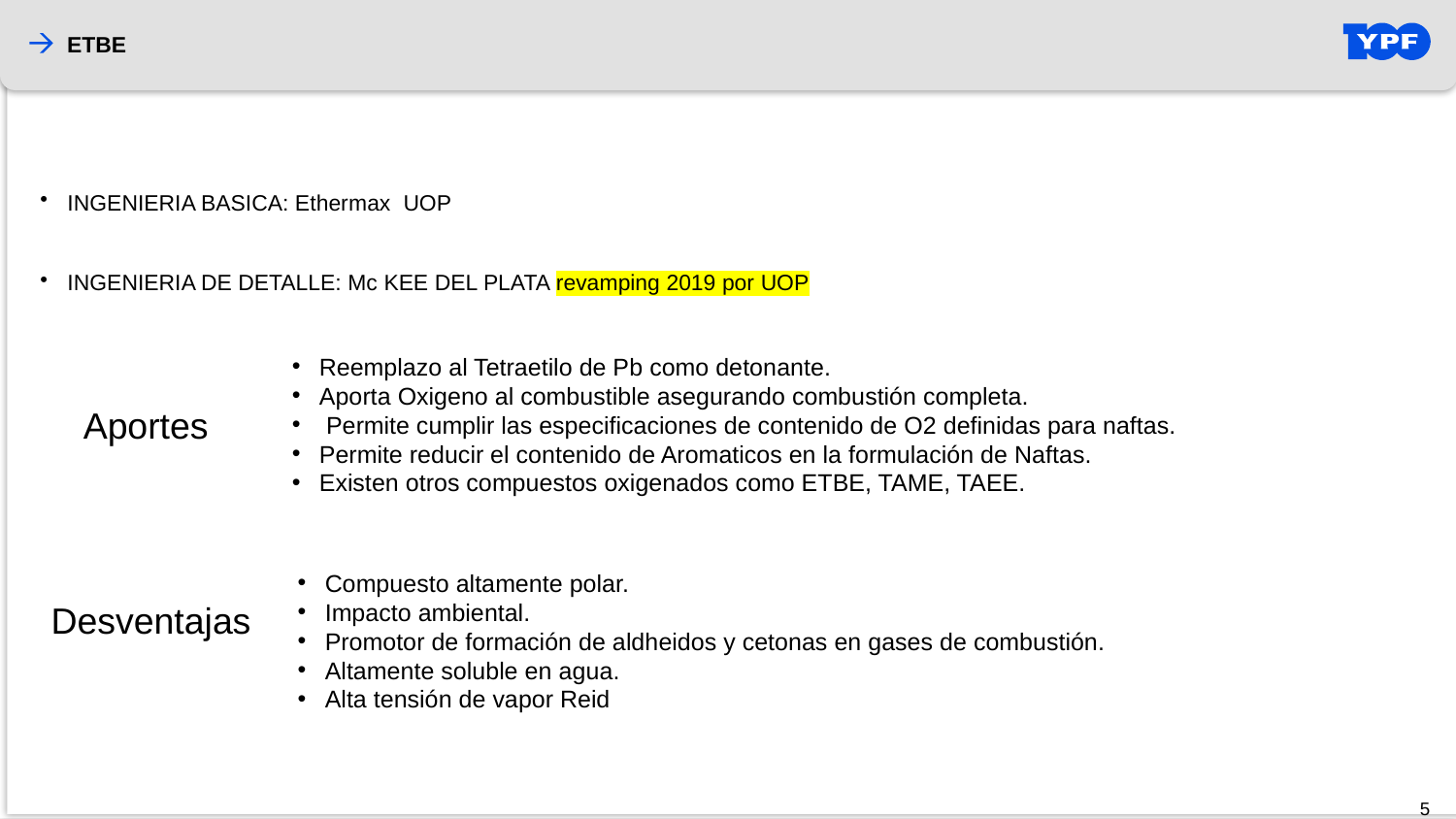

ETBE
INGENIERIA BASICA: Ethermax  UOP
INGENIERIA DE DETALLE: Mc KEE DEL PLATA revamping 2019 por UOP
Reemplazo al Tetraetilo de Pb como detonante.
Aporta Oxigeno al combustible asegurando combustión completa.
 Permite cumplir las especificaciones de contenido de O2 definidas para naftas.
Permite reducir el contenido de Aromaticos en la formulación de Naftas.
Existen otros compuestos oxigenados como ETBE, TAME, TAEE.
Aportes
Compuesto altamente polar.
Impacto ambiental.
Promotor de formación de aldheidos y cetonas en gases de combustión.
Altamente soluble en agua.
Alta tensión de vapor Reid
Desventajas
5